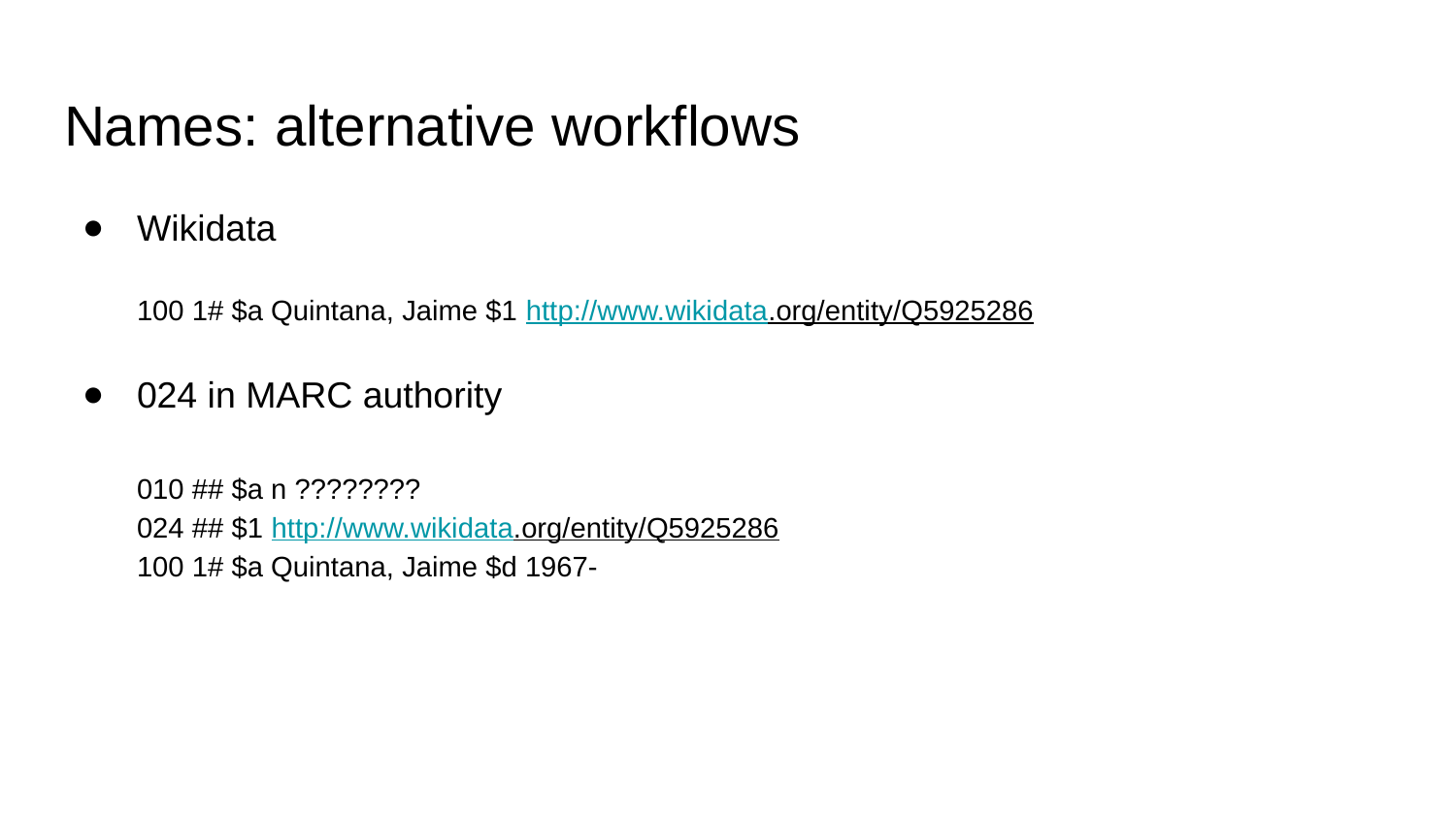

# Names: alternative workflows
Wikidata

100 1# $a Quintana, Jaime $1 http://www.wikidata.org/entity/Q5925286

024 in MARC authority

010 ## $a n ????????
024 ## $1 http://www.wikidata.org/entity/Q5925286
100 1# $a Quintana, Jaime $d 1967-